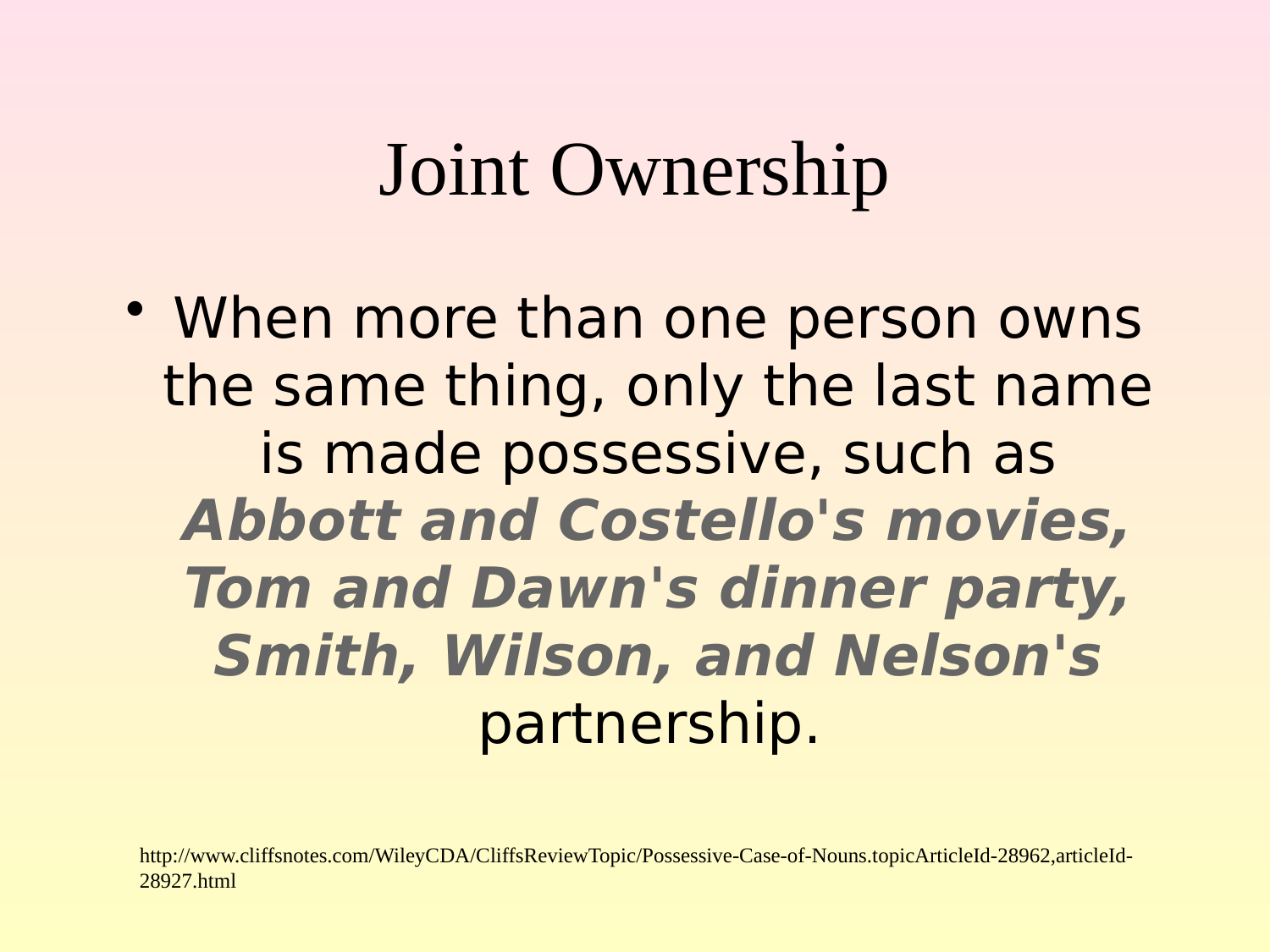

# Joint Ownership
When more than one person owns the same thing, only the last name is made possessive, such as Abbott and Costello's movies, Tom and Dawn's dinner party, Smith, Wilson, and Nelson's partnership.
http://www.cliffsnotes.com/WileyCDA/CliffsReviewTopic/Possessive-Case-of-Nouns.topicArticleId-28962,articleId-28927.html